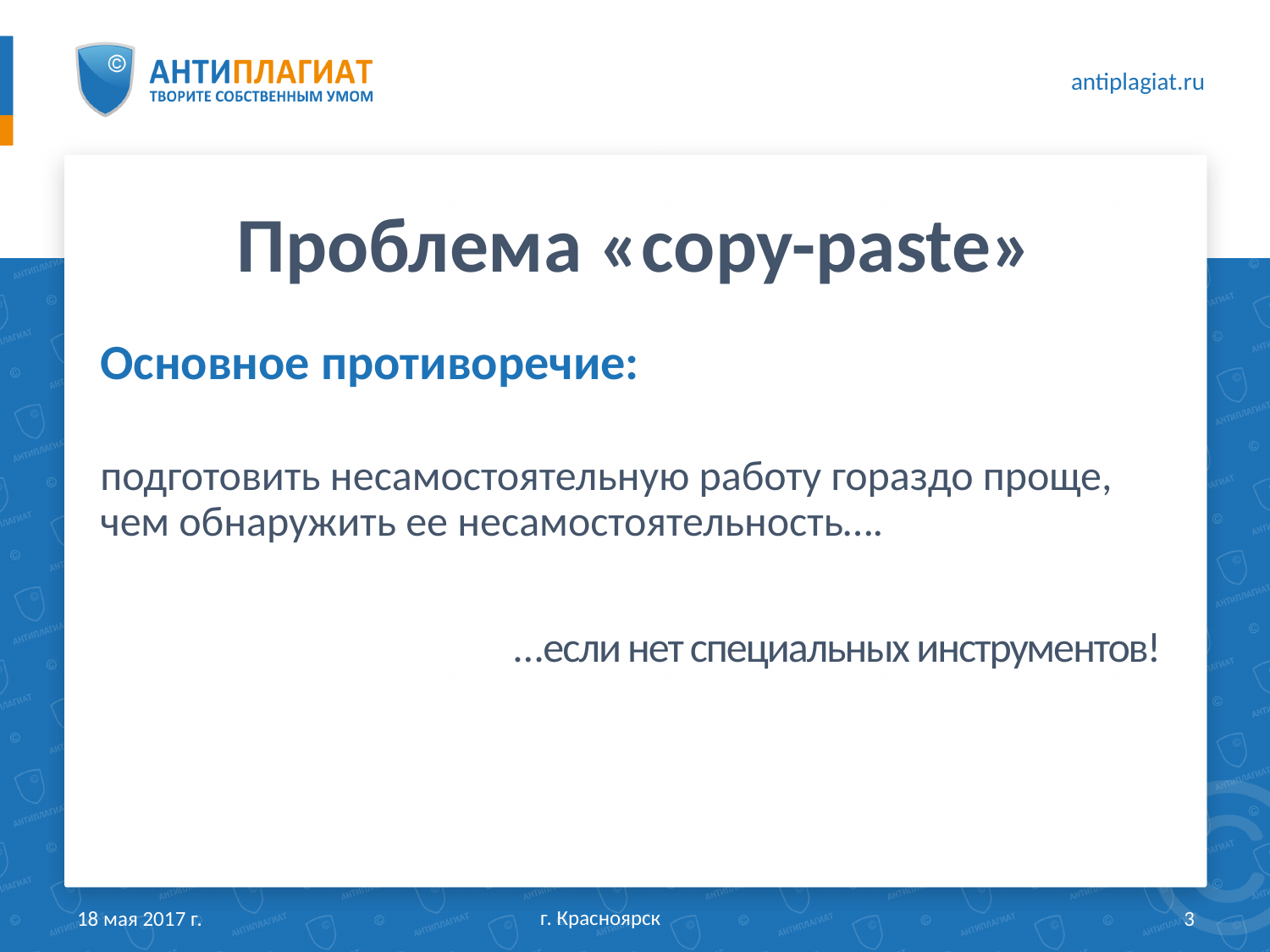

# Проблема «copy-paste»
Основное противоречие:
подготовить несамостоятельную работу гораздо проще, чем обнаружить ее несамостоятельность….

…если нет специальных инструментов!

г. Красноярск
18 мая 2017 г.
3